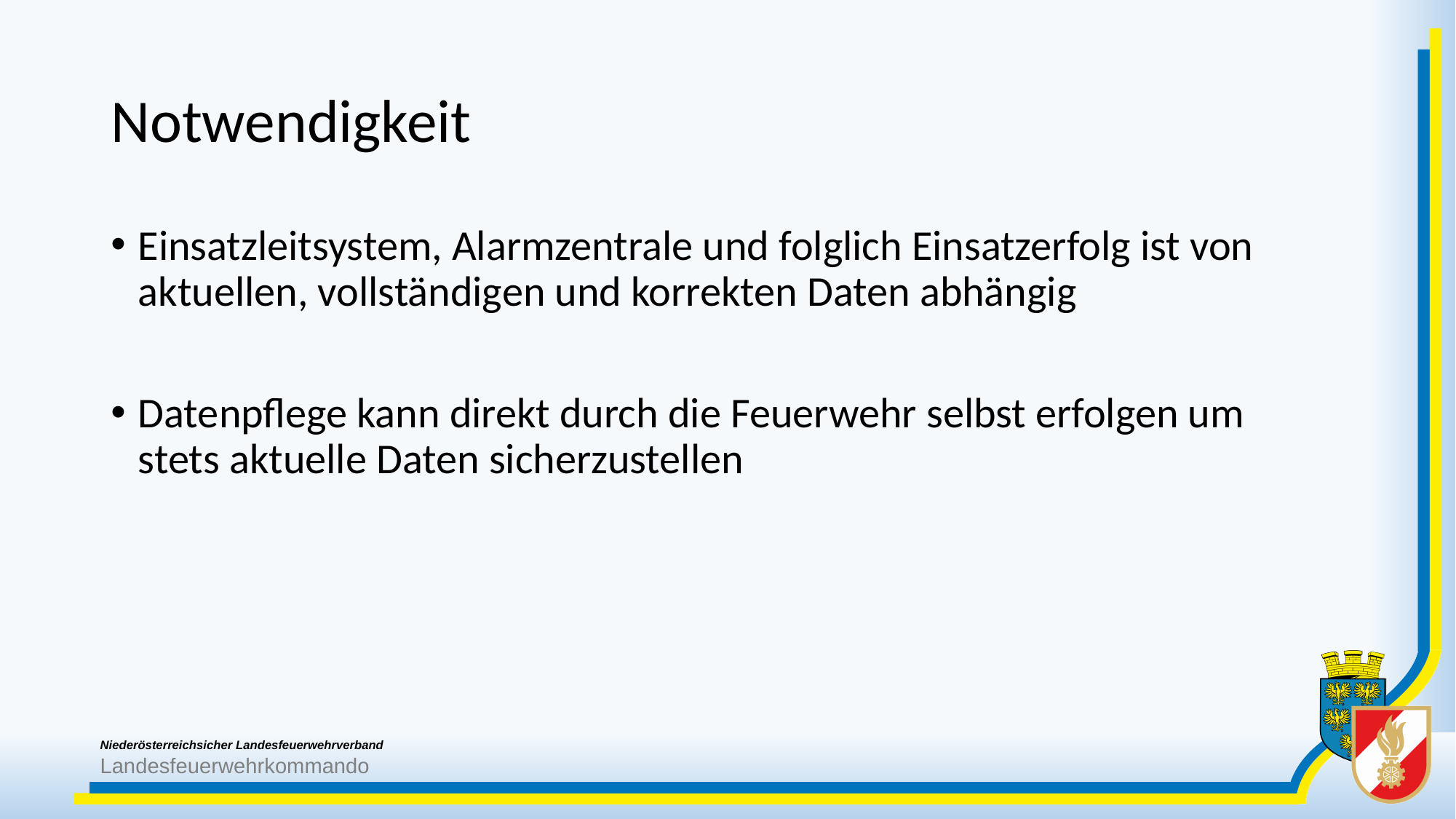

# Notwendigkeit
Einsatzleitsystem, Alarmzentrale und folglich Einsatzerfolg ist von aktuellen, vollständigen und korrekten Daten abhängig

Datenpflege kann direkt durch die Feuerwehr selbst erfolgen um stets aktuelle Daten sicherzustellen